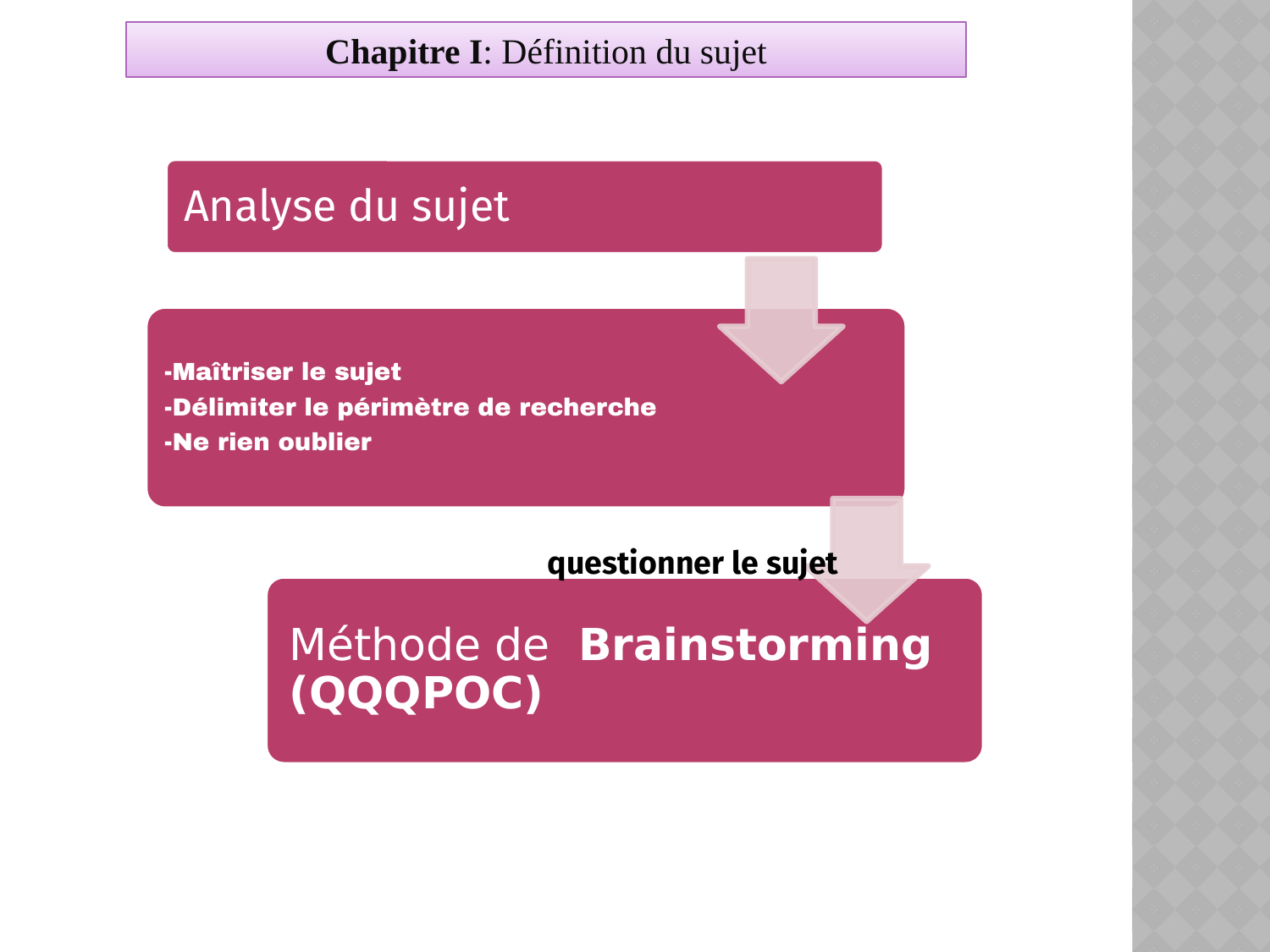

Chapitre I: Définition du sujet
Analyse du sujet
-Maîtriser le sujet
-Délimiter le périmètre de recherche
-Ne rien oublier
Méthode de  Brainstorming (QQQPOC)

questionner le sujet